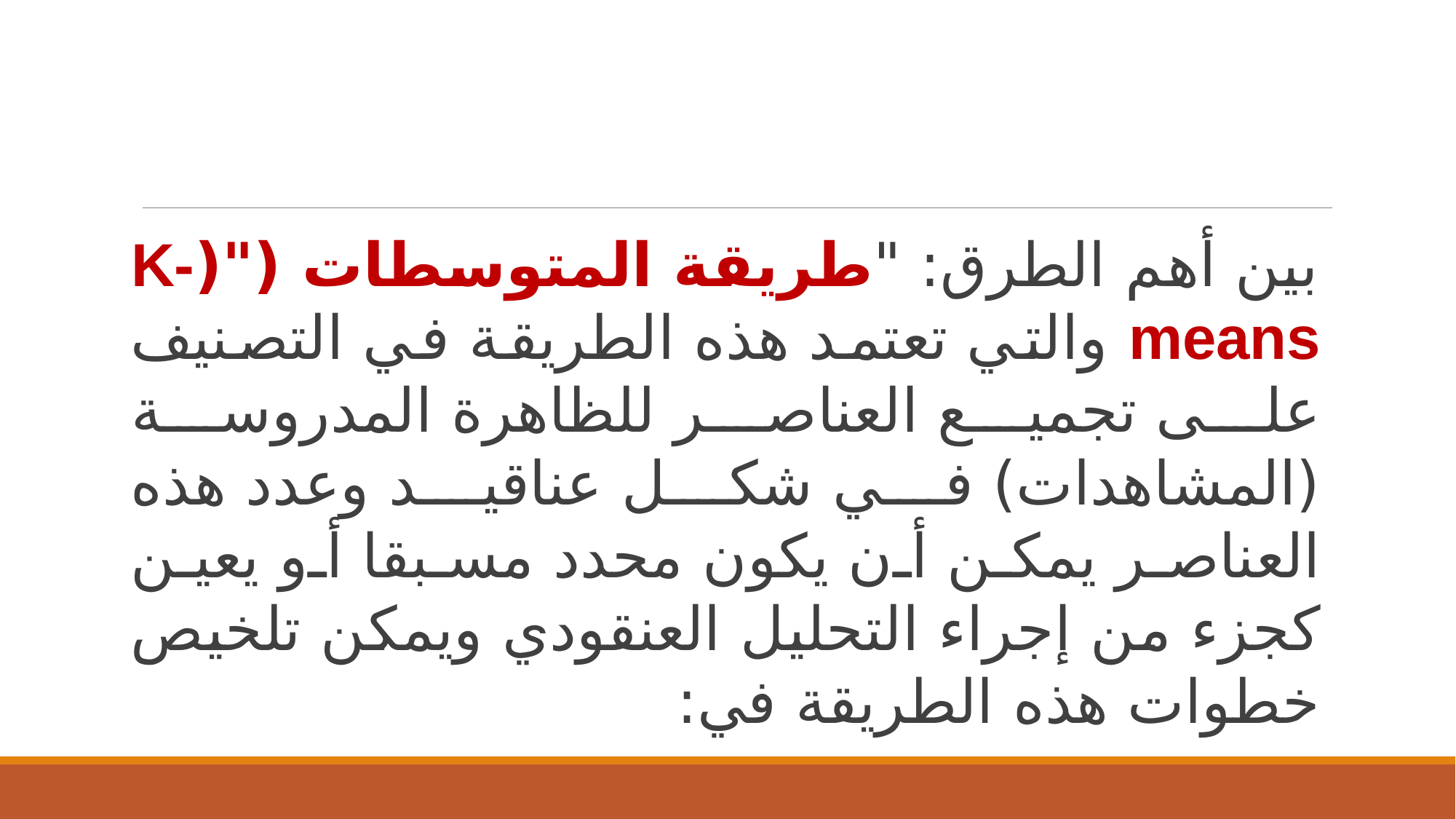

بين أهم الطرق: "طريقة المتوسطات ("(K-means والتي تعتمد هذه الطريقة في التصنيف على تجميع العناصر للظاهرة المدروسة (المشاهدات) في شكل عناقيد وعدد هذه العناصر يمكن أن يكون محدد مسبقا أو يعين كجزء من إجراء التحليل العنقودي ويمكن تلخيص خطوات هذه الطريقة في: